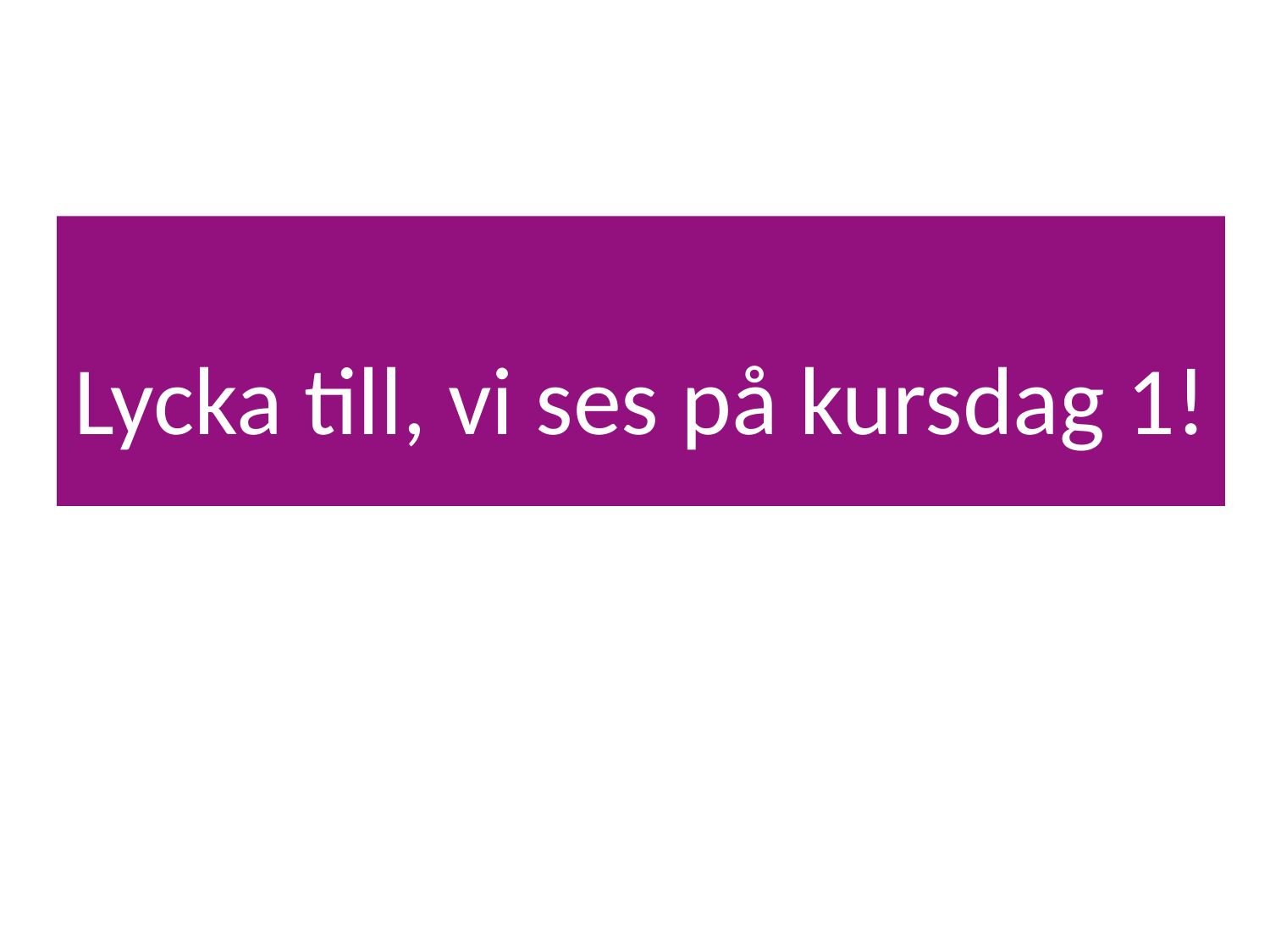

Lycka till, vi ses på kursdag 1!